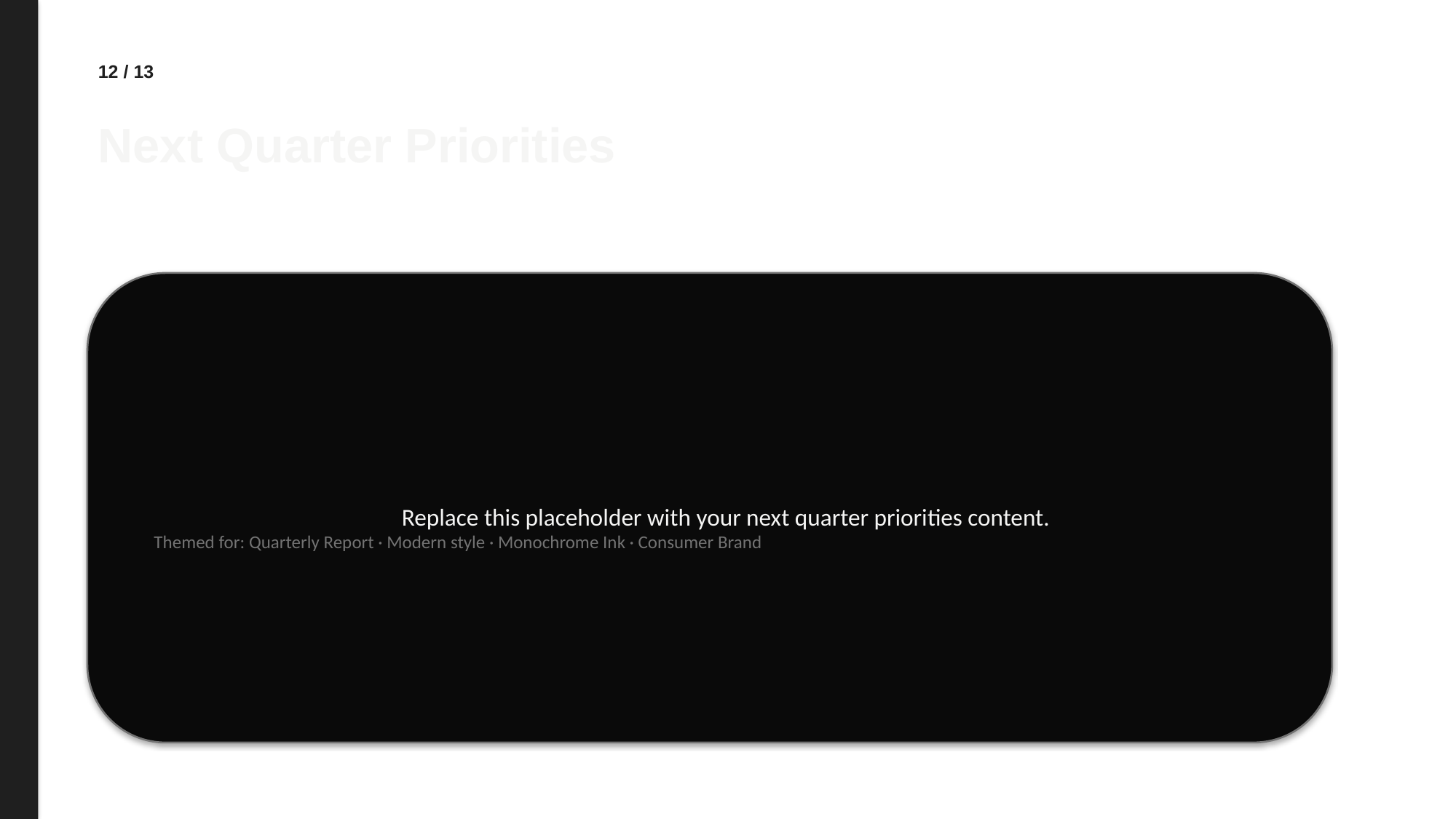

12 / 13
Next Quarter Priorities
Replace this placeholder with your next quarter priorities content.
Themed for: Quarterly Report · Modern style · Monochrome Ink · Consumer Brand